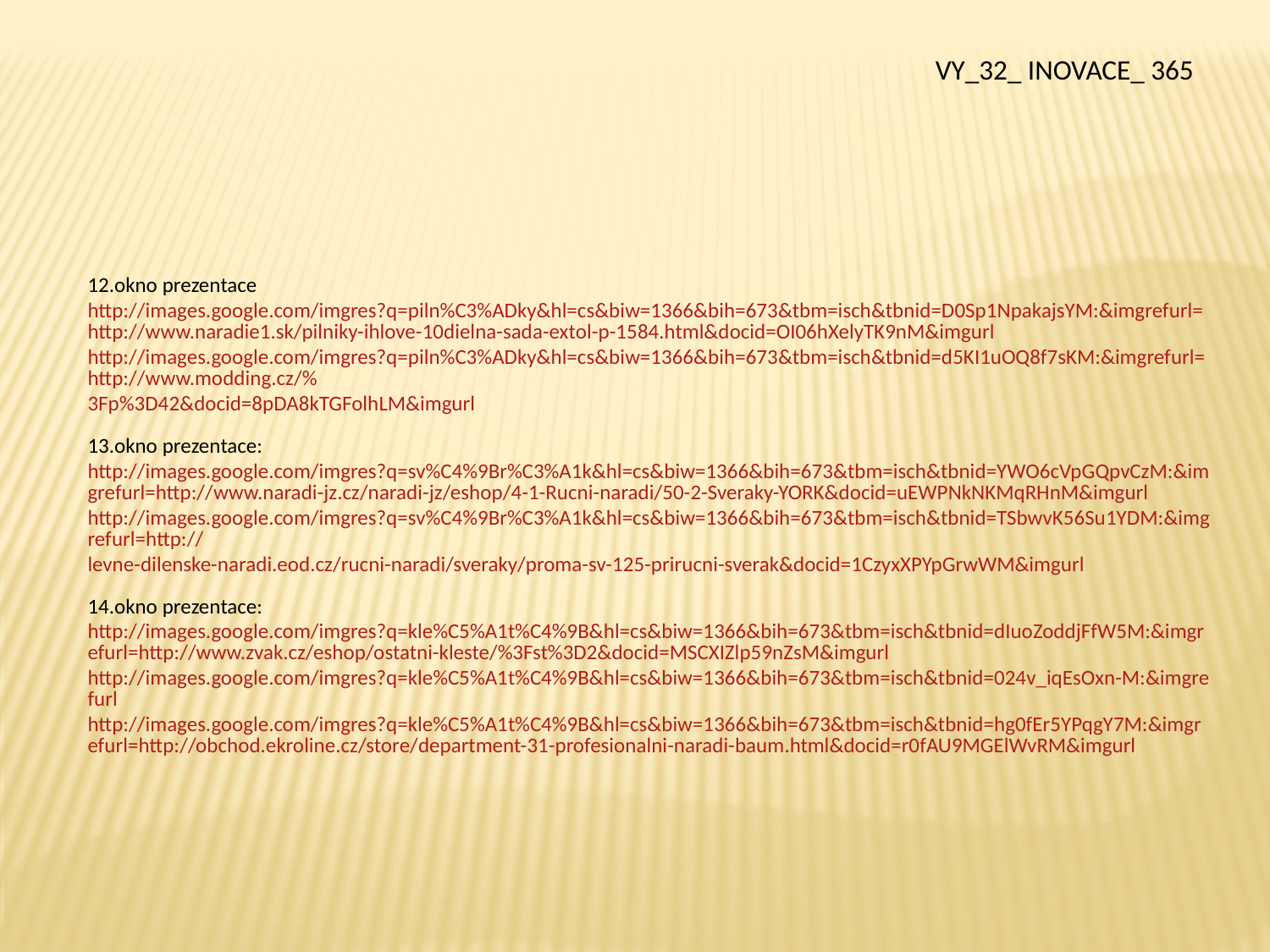

VY_32_ INOVACE_ 365

12.okno prezentace
http://images.google.com/imgres?q=piln%C3%ADky&hl=cs&biw=1366&bih=673&tbm=isch&tbnid=D0Sp1NpakajsYM:&imgrefurl=http://www.naradie1.sk/pilniky-ihlove-10dielna-sada-extol-p-1584.html&docid=OI06hXelyTK9nM&imgurl
http://images.google.com/imgres?q=piln%C3%ADky&hl=cs&biw=1366&bih=673&tbm=isch&tbnid=d5KI1uOQ8f7sKM:&imgrefurl=http://www.modding.cz/%3Fp%3D42&docid=8pDA8kTGFolhLM&imgurl

13.okno prezentace:
http://images.google.com/imgres?q=sv%C4%9Br%C3%A1k&hl=cs&biw=1366&bih=673&tbm=isch&tbnid=YWO6cVpGQpvCzM:&imgrefurl=http://www.naradi-jz.cz/naradi-jz/eshop/4-1-Rucni-naradi/50-2-Sveraky-YORK&docid=uEWPNkNKMqRHnM&imgurl
http://images.google.com/imgres?q=sv%C4%9Br%C3%A1k&hl=cs&biw=1366&bih=673&tbm=isch&tbnid=TSbwvK56Su1YDM:&imgrefurl=http://levne-dilenske-naradi.eod.cz/rucni-naradi/sveraky/proma-sv-125-prirucni-sverak&docid=1CzyxXPYpGrwWM&imgurl

14.okno prezentace:
http://images.google.com/imgres?q=kle%C5%A1t%C4%9B&hl=cs&biw=1366&bih=673&tbm=isch&tbnid=dIuoZoddjFfW5M:&imgrefurl=http://www.zvak.cz/eshop/ostatni-kleste/%3Fst%3D2&docid=MSCXIZlp59nZsM&imgurl
http://images.google.com/imgres?q=kle%C5%A1t%C4%9B&hl=cs&biw=1366&bih=673&tbm=isch&tbnid=024v_iqEsOxn-M:&imgrefurl
http://images.google.com/imgres?q=kle%C5%A1t%C4%9B&hl=cs&biw=1366&bih=673&tbm=isch&tbnid=hg0fEr5YPqgY7M:&imgrefurl=http://obchod.ekroline.cz/store/department-31-profesionalni-naradi-baum.html&docid=r0fAU9MGElWvRM&imgurl